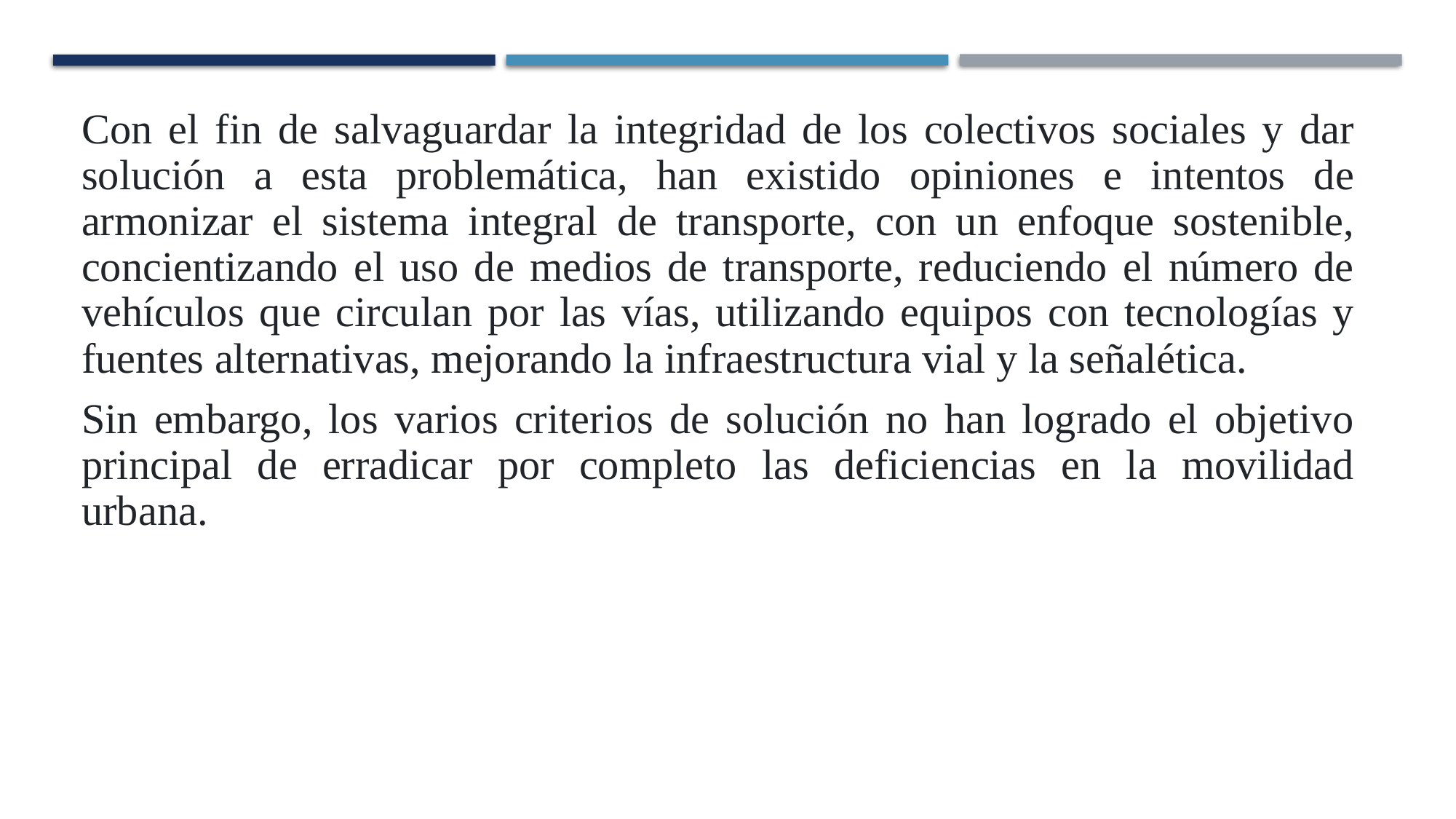

Con el fin de salvaguardar la integridad de los colectivos sociales y dar solución a esta problemática, han existido opiniones e intentos de armonizar el sistema integral de transporte, con un enfoque sostenible, concientizando el uso de medios de transporte, reduciendo el número de vehículos que circulan por las vías, utilizando equipos con tecnologías y fuentes alternativas, mejorando la infraestructura vial y la señalética.
Sin embargo, los varios criterios de solución no han logrado el objetivo principal de erradicar por completo las deficiencias en la movilidad urbana.